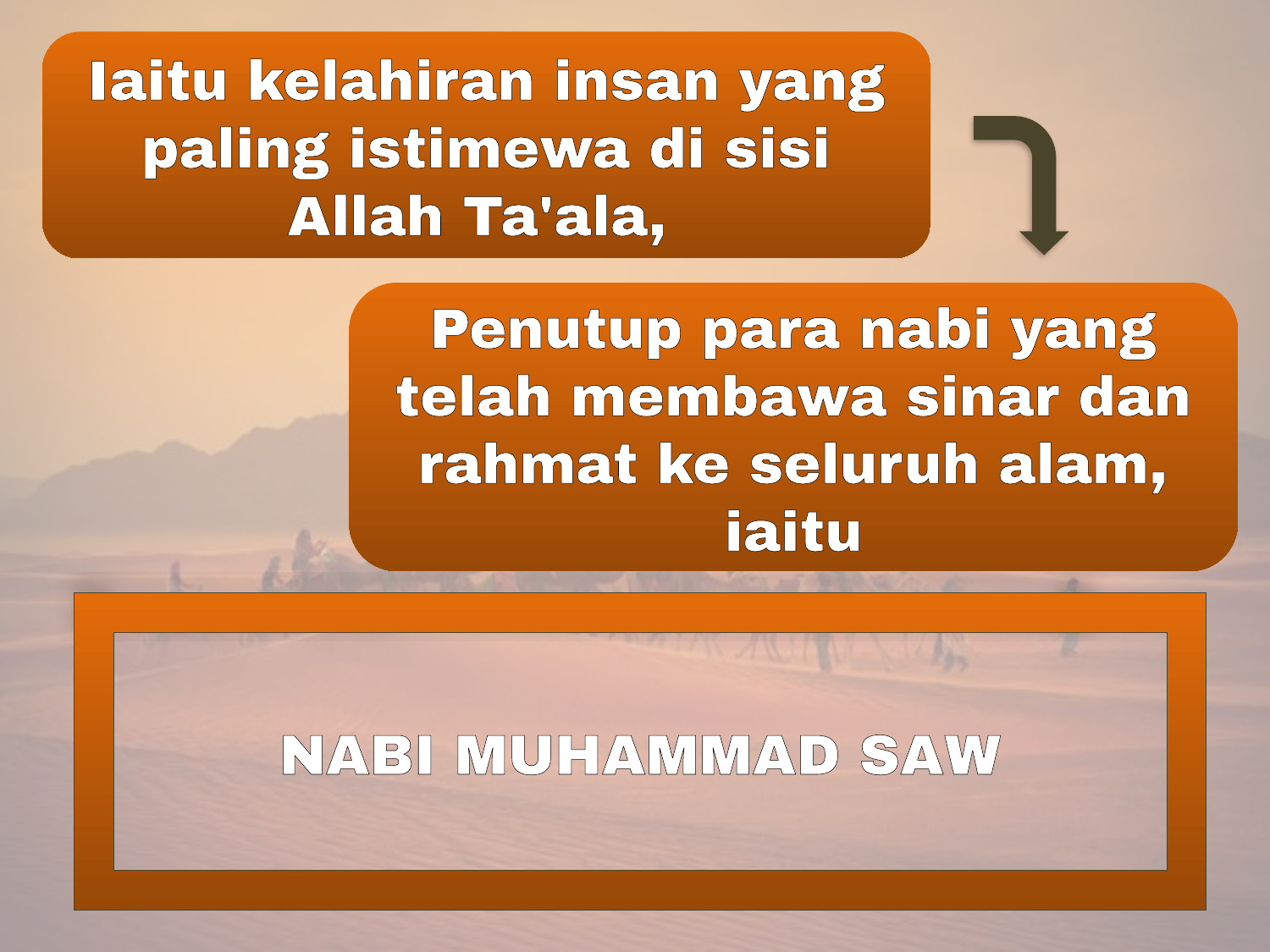

Iaitu kelahiran insan yang paling istimewa di sisi Allah Ta'ala,

Penutup para nabi yang telah membawa sinar dan rahmat ke seluruh alam, iaitu
NABI MUHAMMAD SAW